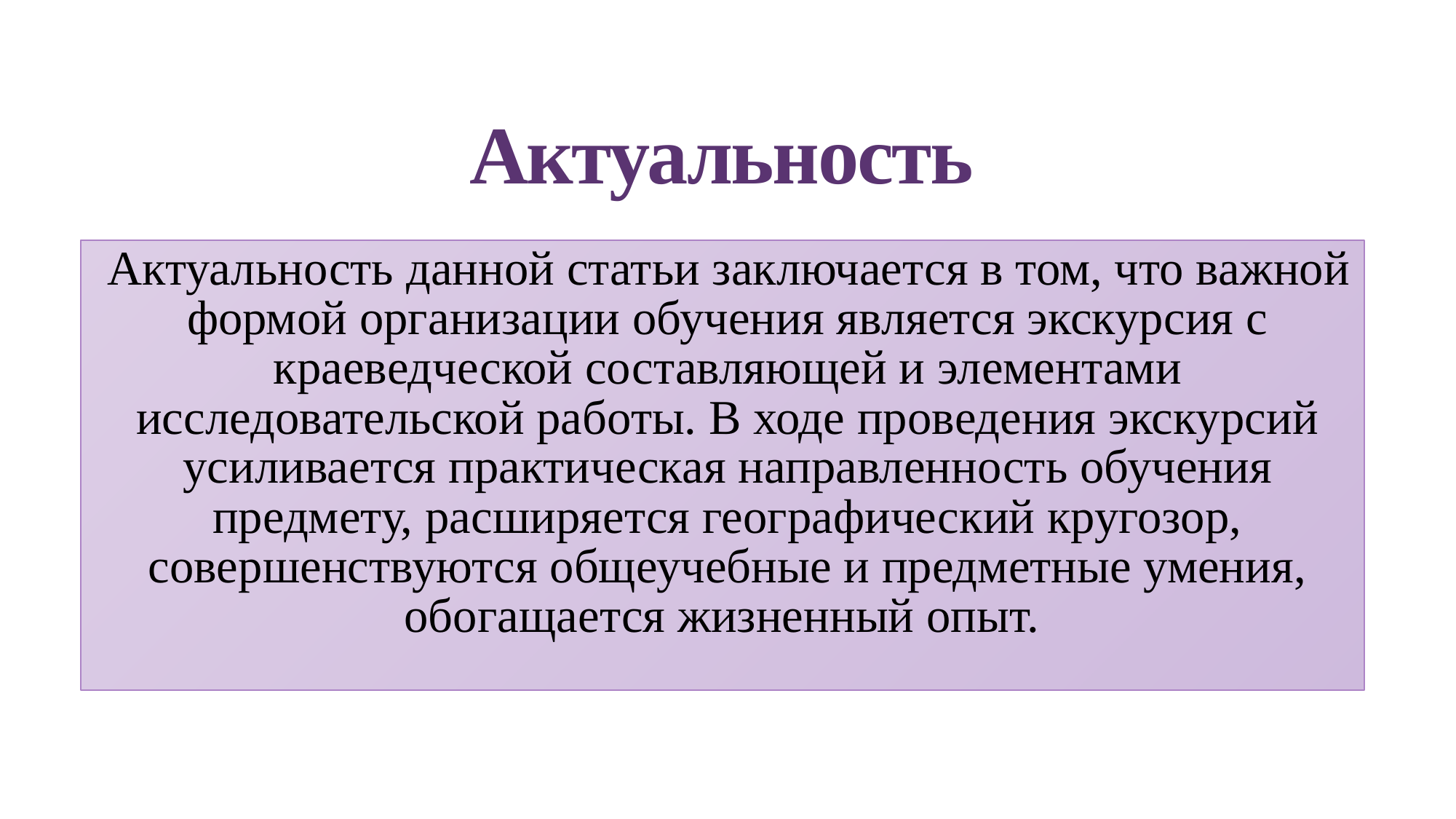

# Актуальность
Актуальность данной статьи заключается в том, что важной формой организации обучения является экскурсия с краеведческой составляющей и элементами исследовательской работы. В ходе проведения экскурсий усиливается практическая направленность обучения предмету, расширяется географический кругозор, совершенствуются общеучебные и предметные умения, обогащается жизненный опыт.